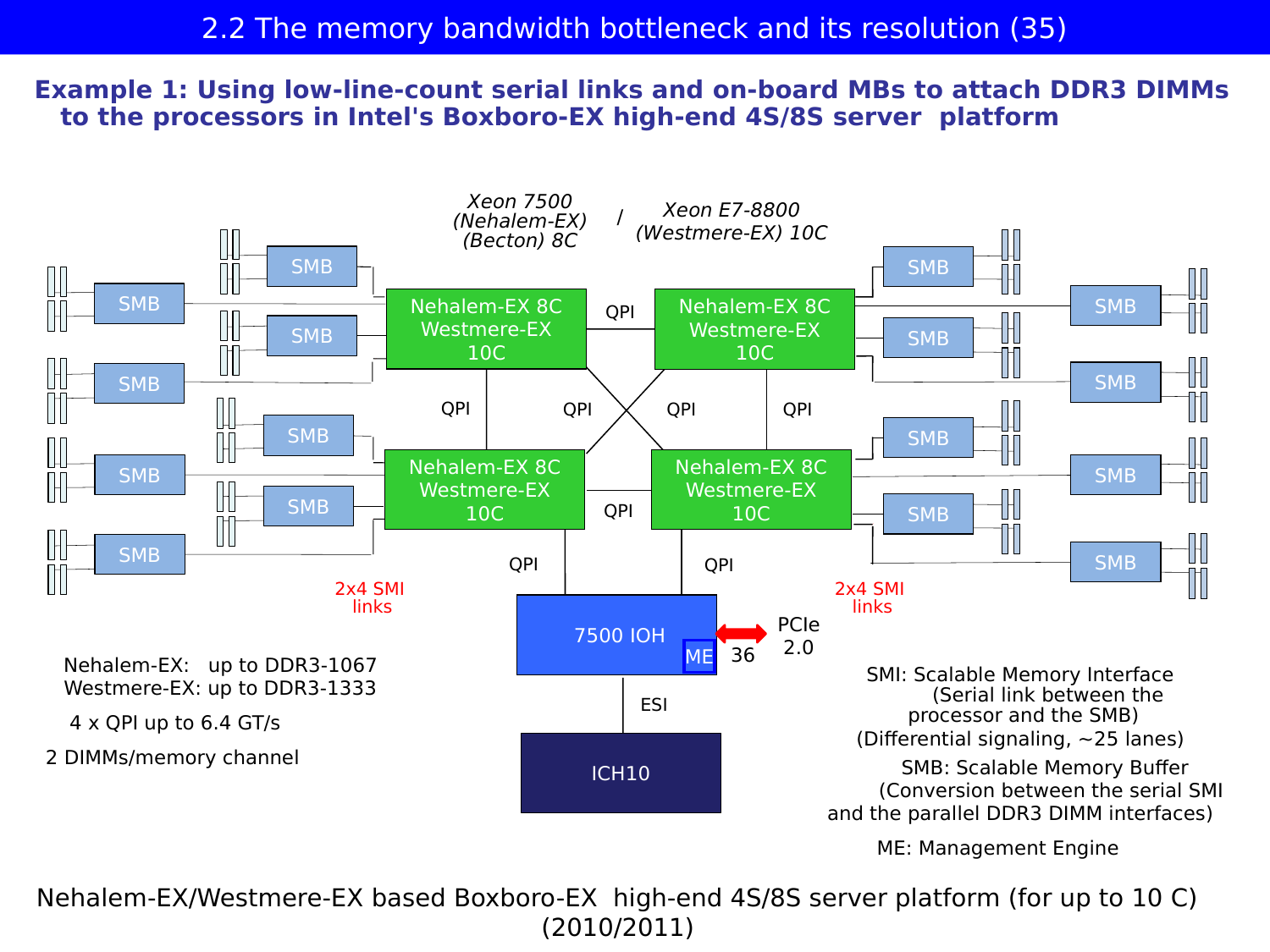

2.2 The memory bandwidth bottleneck and its resolution (35)
Example 1: Using low-line-count serial links and on-board MBs to attach DDR3 DIMMs
   to the processors in Intel's Boxboro-EX high-end 4S/8S server  platform
Xeon 7500
(Nehalem-EX)
(Becton) 8C
Xeon E7-8800
(Westmere-EX) 10C
/

SMB
SMB

SMB
SMB
Nehalem-EX 8C
Westmere-EX 10C
Nehalem-EX 8C
Westmere-EX 10C
QPI

SMB
SMB

SMB
SMB
QPI
QPI
QPI
QPI

SMB
SMB

Nehalem-EX 8C
Westmere-EX 10C
Nehalem-EX 8C
Westmere-EX 10C
SMB
SMB

SMB

QPI
SMB

SMB
SMB
QPI
QPI

2x4 SMI
 links
2x4 SMI
 links
 7500 IOH
PCIe
2.0

36
ME
Nehalem-EX:   up to DDR3-1067
Westmere-EX: up to DDR3-1333
SMI: Scalable Memory Interface
         (Serial link between the
 processor and the SMB)
(Differential signaling, ~25 lanes)
        SMB: Scalable Memory Buffer
          (Conversion between the serial SMI and the parallel DDR3 DIMM interfaces)

ESI
4 x QPI up to 6.4 GT/s
ICH10
2 DIMMs/memory channel
ME: Management Engine
Nehalem-EX/Westmere-EX based Boxboro-EX  high-end 4S/8S server platform (for up to 10 C)
(2010/2011)